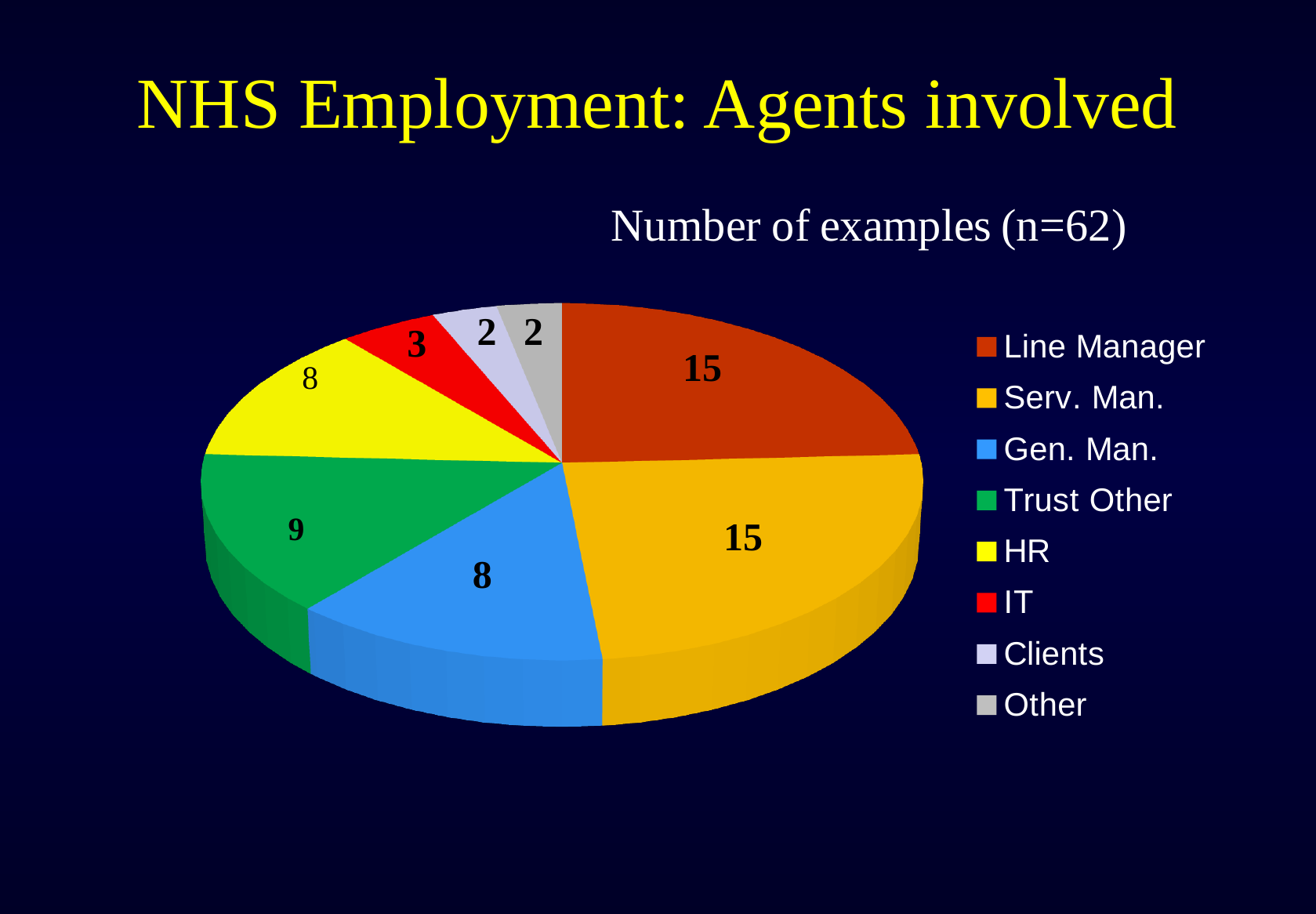

# NHS Employment: Agents involved

[unsupported chart]